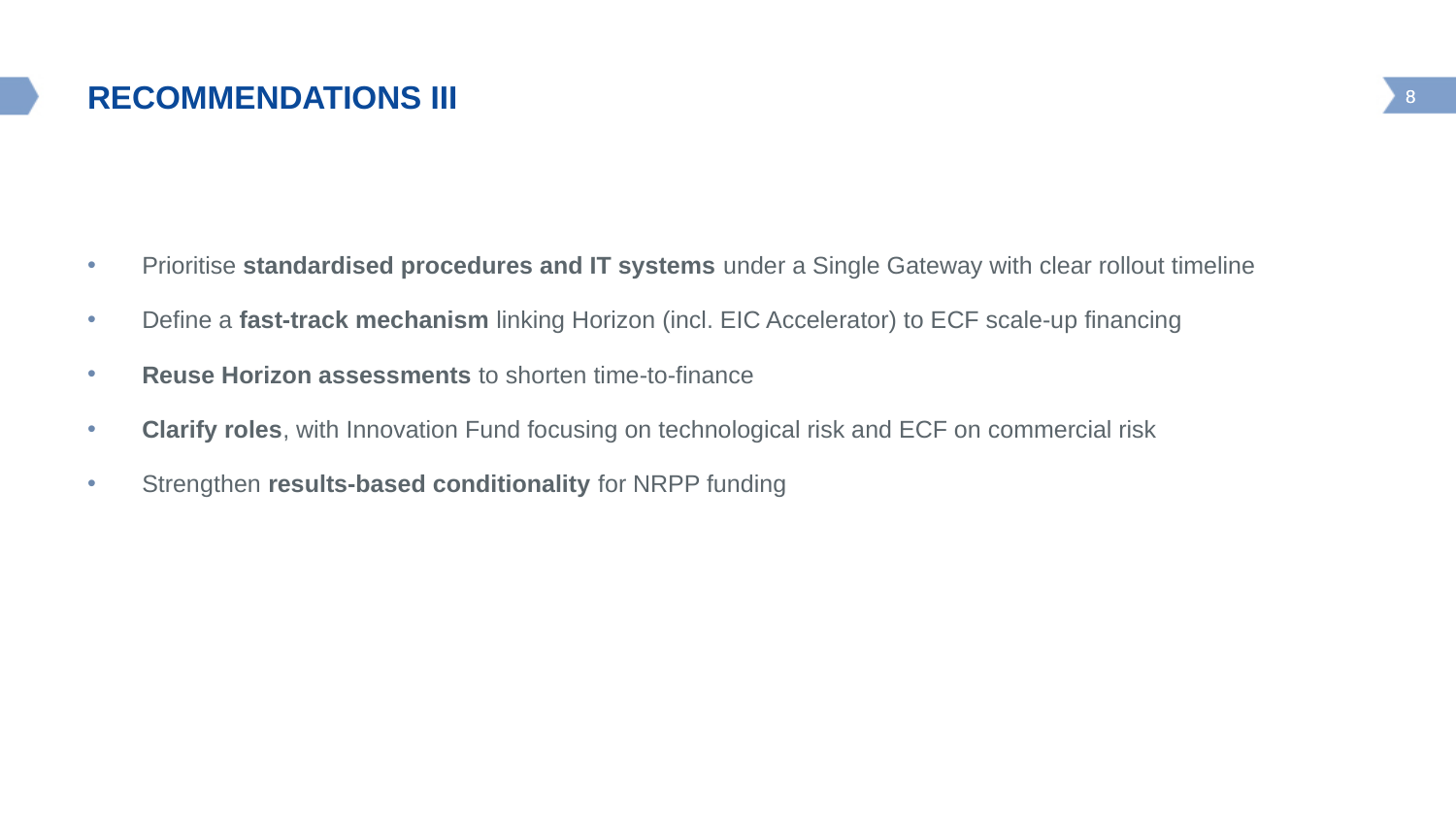

# Recommendations iiI

Prioritise standardised procedures and IT systems under a Single Gateway with clear rollout timeline
Define a fast-track mechanism linking Horizon (incl. EIC Accelerator) to ECF scale-up financing
Reuse Horizon assessments to shorten time-to-finance
Clarify roles, with Innovation Fund focusing on technological risk and ECF on commercial risk
Strengthen results-based conditionality for NRPP funding